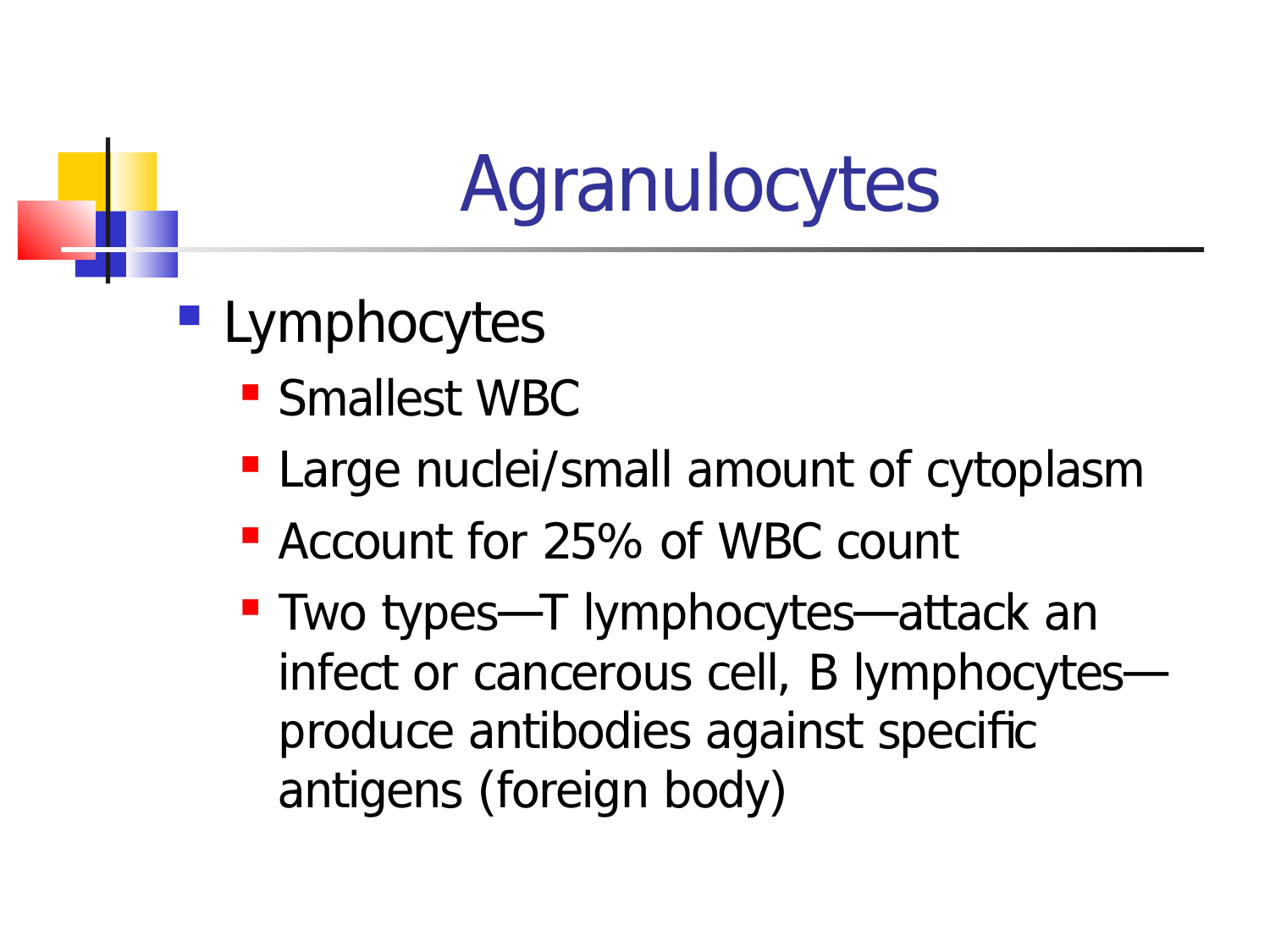

Agranulocytes
Lymphocytes
Smallest WBC
Large nuclei/small amount of cytoplasm
Account for 25% of WBC count
Two types—T lymphocytes—attack an infect or cancerous cell, B lymphocytes—produce antibodies against specific antigens (foreign body)